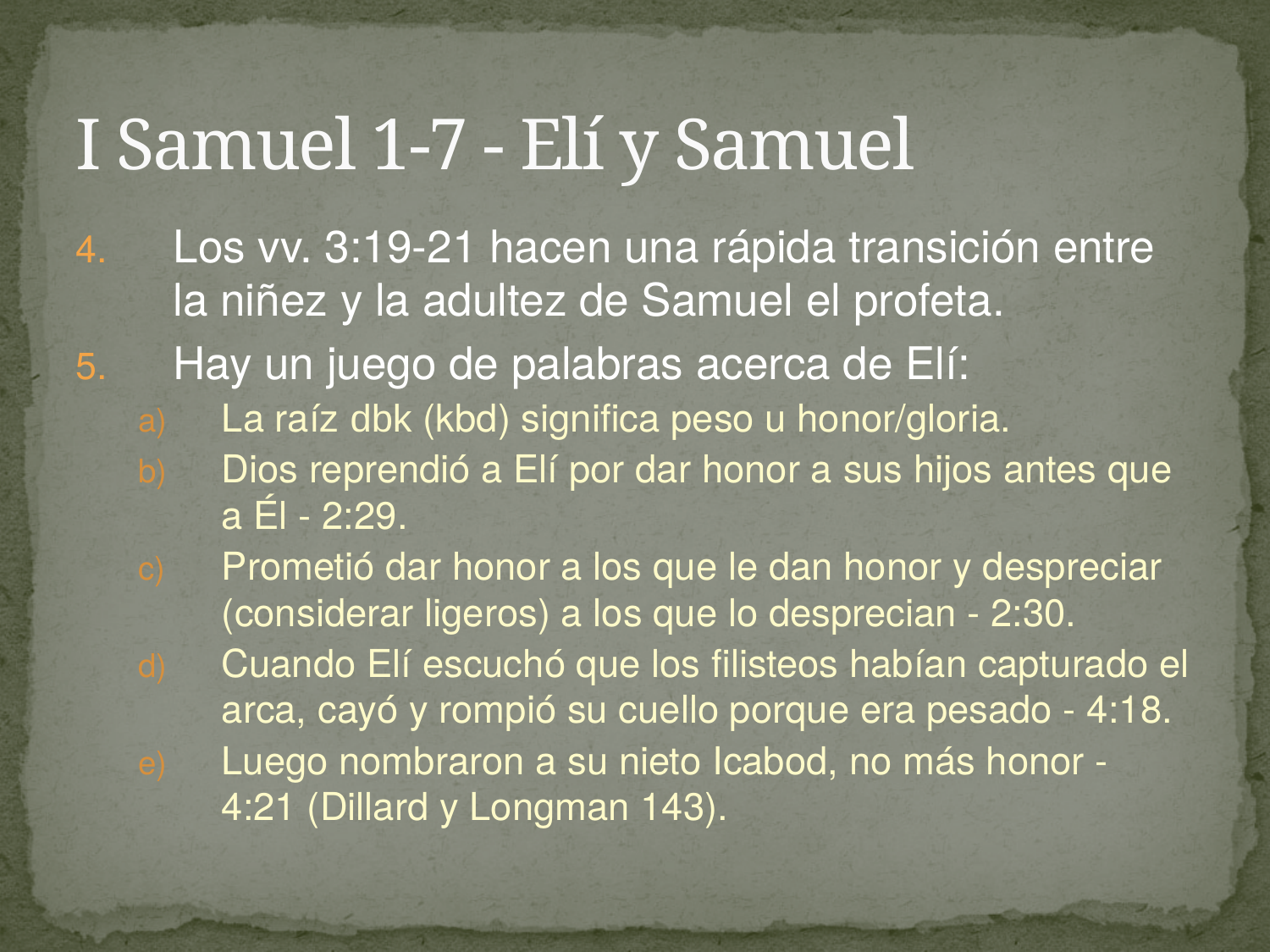

# I Samuel 1-7 - Elí y Samuel
Los vv. 3:19-21 hacen una rápida transición entre la niñez y la adultez de Samuel el profeta.
Hay un juego de palabras acerca de Elí:
La raíz dbk (kbd) significa peso u honor/gloria.
Dios reprendió a Elí por dar honor a sus hijos antes que a Él - 2:29.
Prometió dar honor a los que le dan honor y despreciar (considerar ligeros) a los que lo desprecian - 2:30.
Cuando Elí escuchó que los filisteos habían capturado el arca, cayó y rompió su cuello porque era pesado - 4:18.
Luego nombraron a su nieto Icabod, no más honor - 4:21 (Dillard y Longman 143).